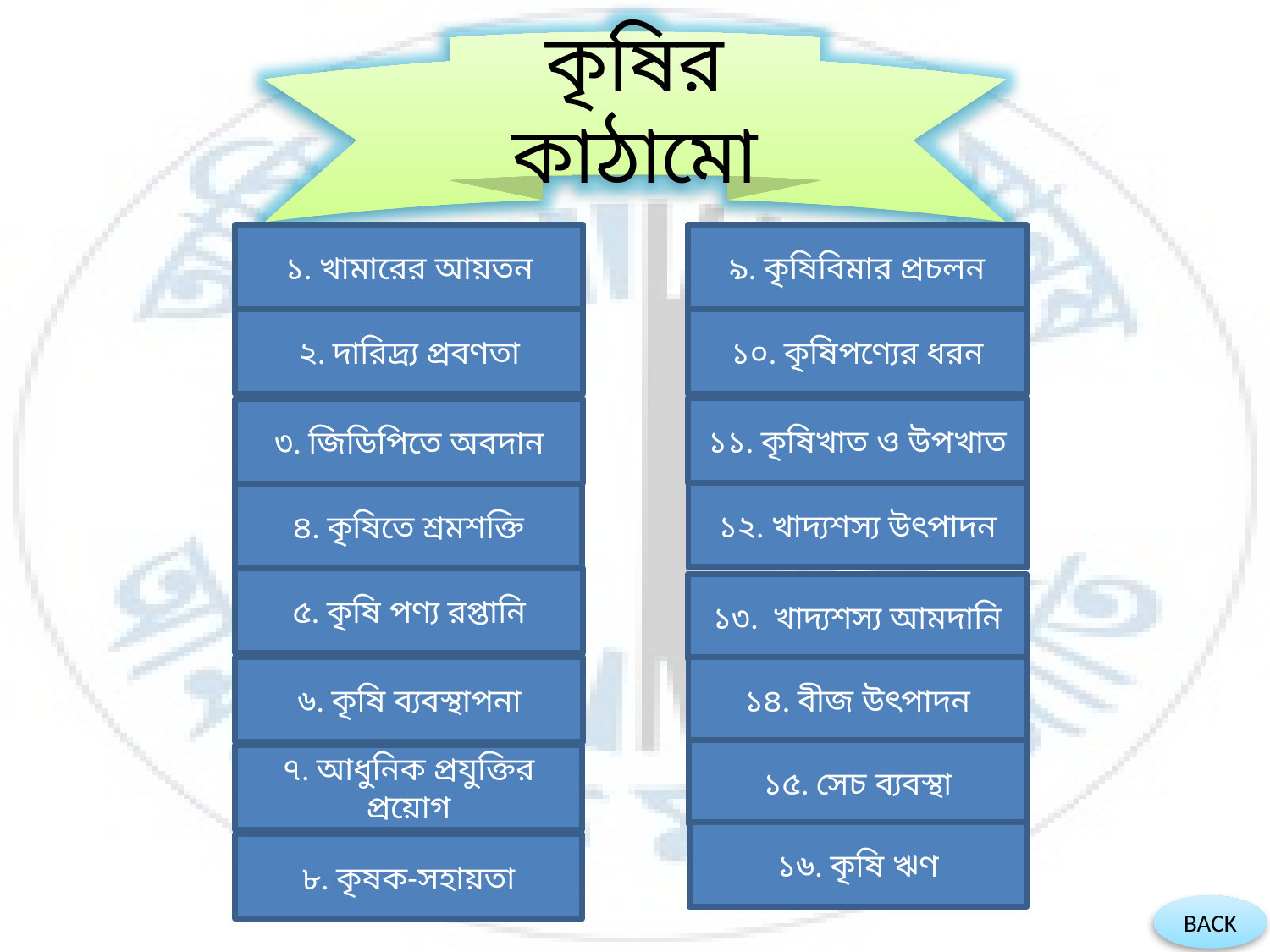

কৃষির কাঠামো
১. খামারের আয়তন
৯. কৃষিবিমার প্রচলন
২. দারিদ্র্য প্রবণতা
১০. কৃষিপণ্যের ধরন
১১. কৃষিখাত ও উপখাত
৩. জিডিপিতে অবদান
১২. খাদ্যশস্য উৎপাদন
৪. কৃষিতে শ্রমশক্তি
৫. কৃষি পণ্য রপ্তানি
১৩.  খাদ্যশস্য আমদানি
৬. কৃষি ব্যবস্থাপনা
১৪. বীজ উৎপাদন
১৫. সেচ ব্যবস্থা
৭. আধুনিক প্রযুক্তির প্রয়োগ
১৬. কৃষি ঋণ
৮. কৃষক-সহায়তা
BACK